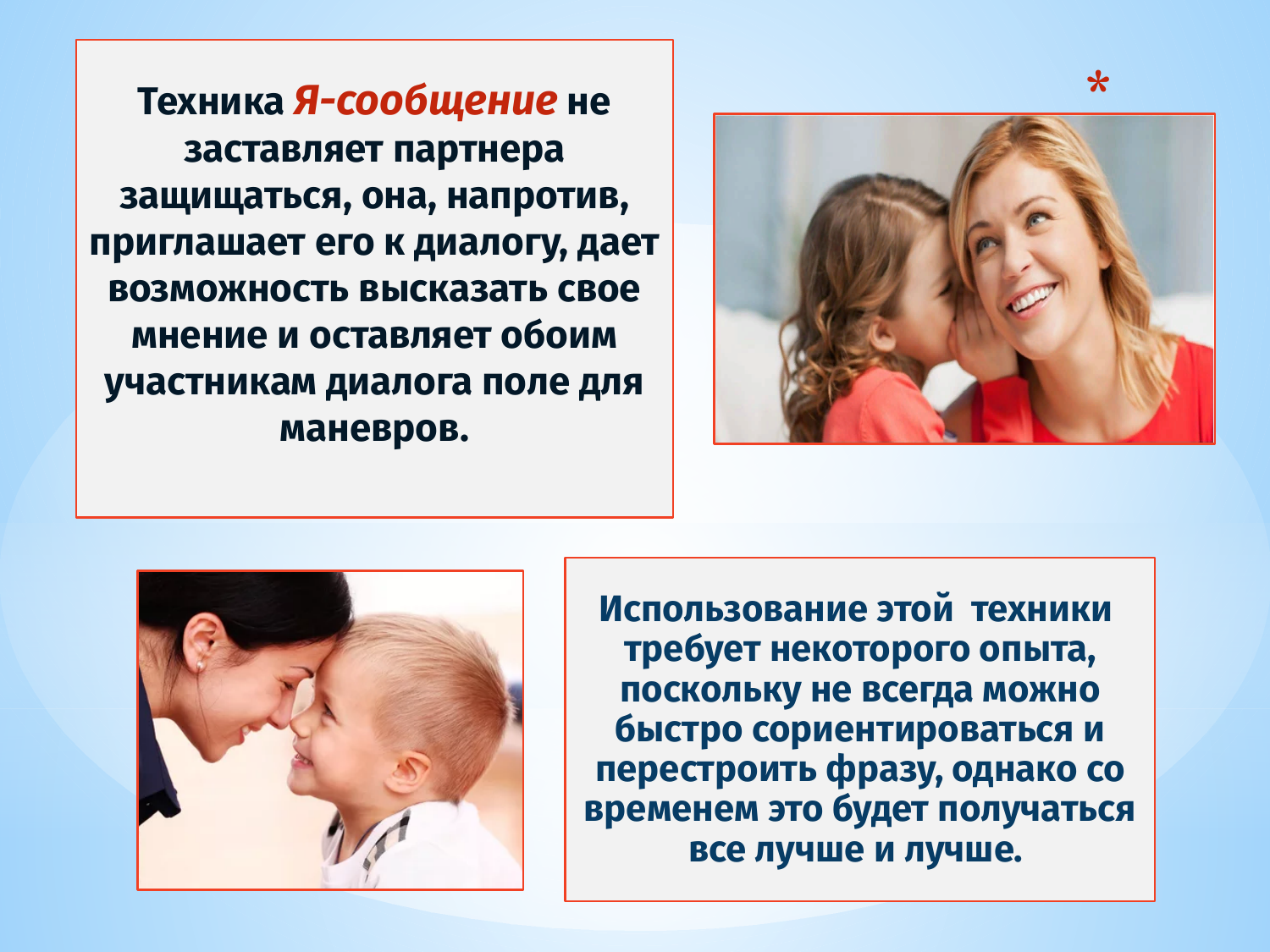

Техника Я-сообщение не заставляет партнера защищаться, она, напротив, приглашает его к диалогу, дает возможность высказать свое мнение и оставляет обоим участникам диалога поле для маневров.

Использование этой  техники  требует некоторого опыта, поскольку не всегда можно быстро сориентироваться и перестроить фразу, однако со временем это будет получаться все лучше и лучше.
#